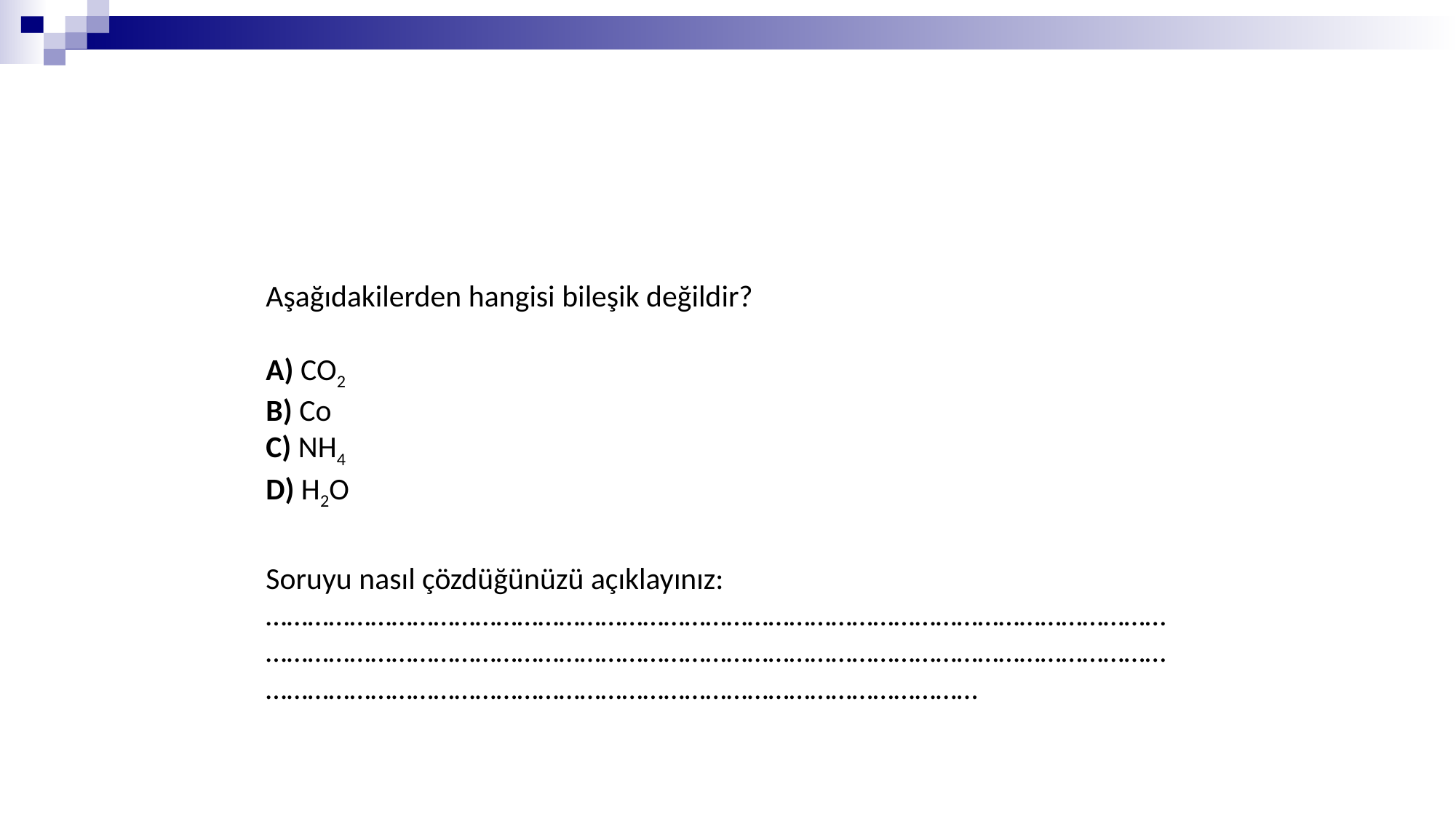

Aşağıdakilerden hangisi bileşik değildir? 
A) CO2 
B) Co 
C) NH4 
D) H2O

Soruyu nasıl çözdüğünüzü açıklayınız: ………………………………………………………………………………………………………………………………………………………………………………………………………………………………………………………………………………………………………………………………